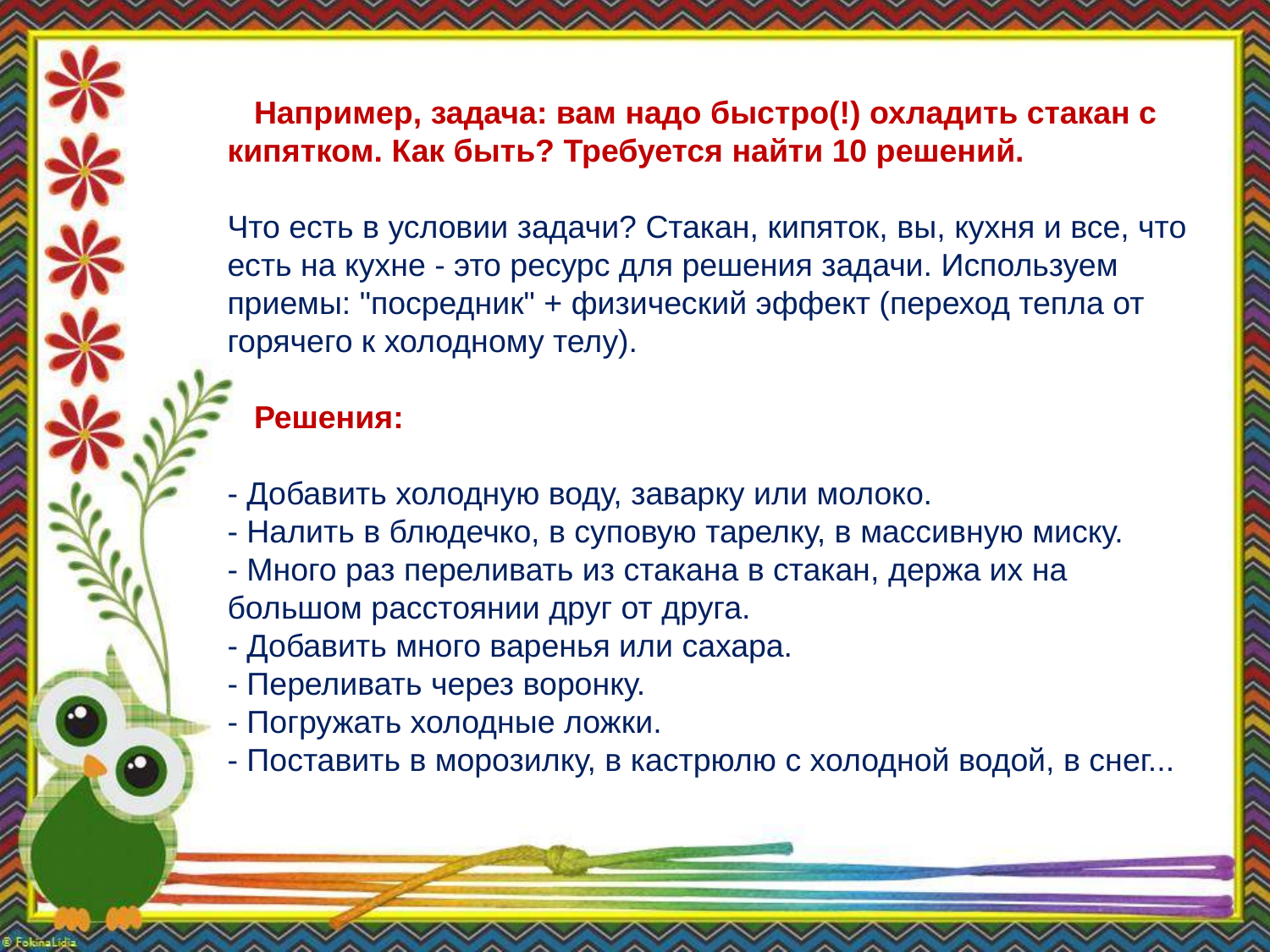

Например, задача: вам надо быстро(!) охладить стакан с кипятком. Как быть? Требуется найти 10 решений.

Что есть в условии задачи? Стакан, кипяток, вы, кухня и все, что есть на кухне - это ресурс для решения задачи. Используем приемы: "посредник" + физический эффект (переход тепла от горячего к холодному телу).

   Решения:

- Добавить холодную воду, заварку или молоко.
- Налить в блюдечко, в суповую тарелку, в массивную миску.
- Много раз переливать из стакана в стакан, держа их на большом расстоянии друг от друга.
- Добавить много варенья или сахара.
- Переливать через воронку.
- Погружать холодные ложки.
- Поставить в морозилку, в кастрюлю с холодной водой, в снег...